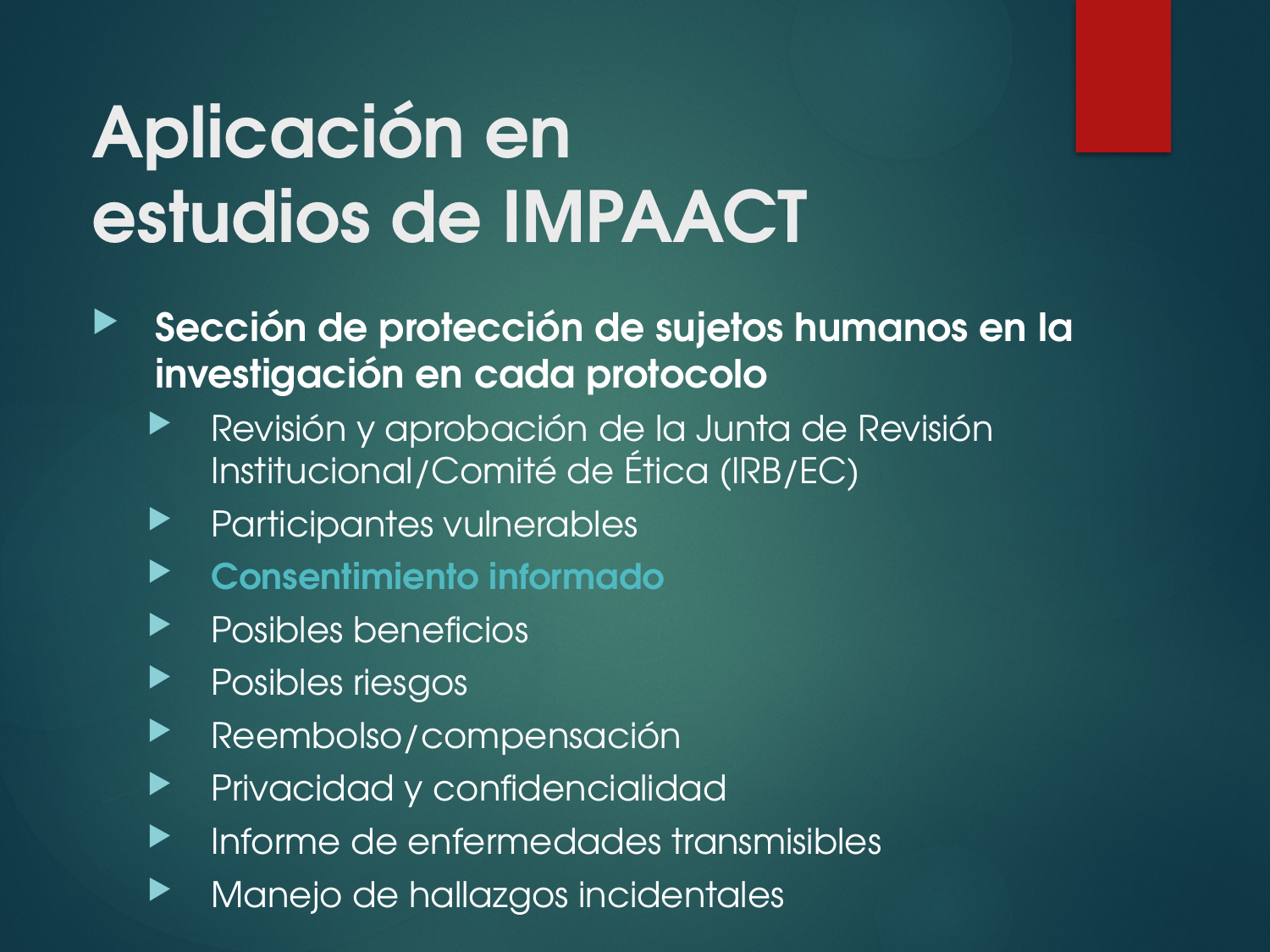

# Aplicación en estudios de IMPAACT
Sección de protección de sujetos humanos en la investigación en cada protocolo
Revisión y aprobación de la Junta de Revisión Institucional/Comité de Ética (IRB/EC)
Participantes vulnerables
Consentimiento informado
Posibles beneficios
Posibles riesgos
Reembolso/compensación
Privacidad y confidencialidad
Informe de enfermedades transmisibles
Manejo de hallazgos incidentales